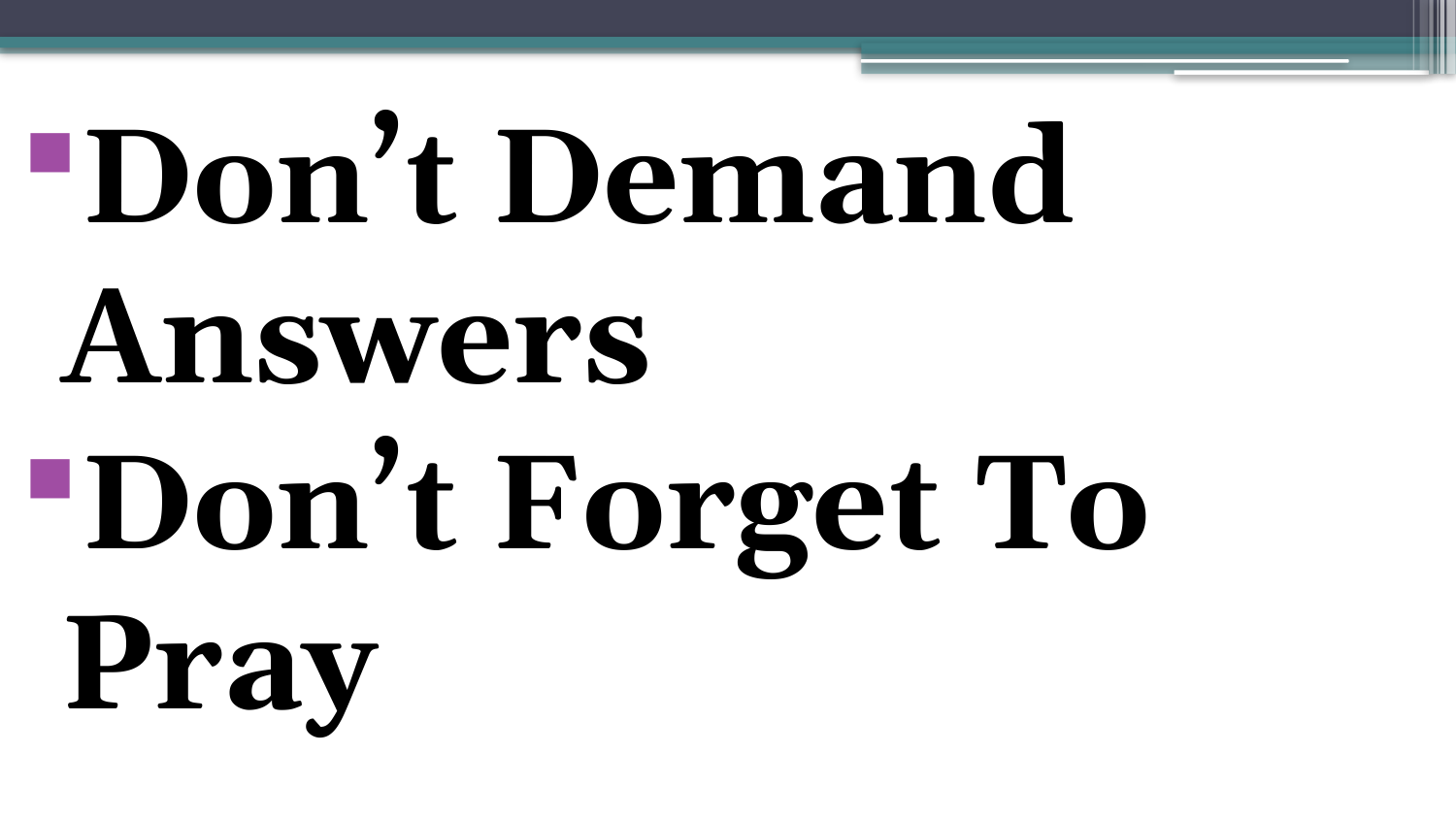

Don’t Demand Answers
Don’t Forget To Pray